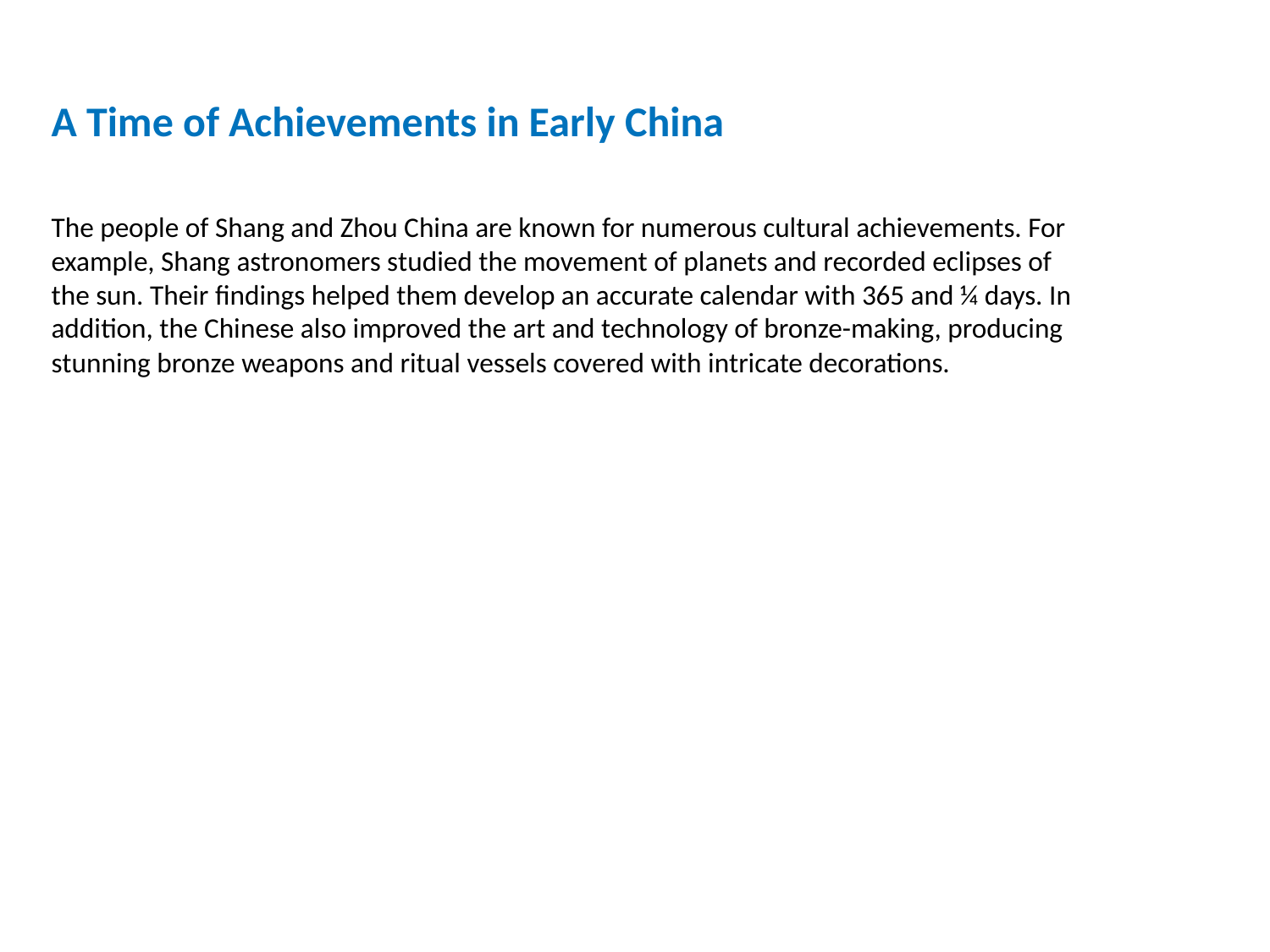

A Time of Achievements in Early China
The people of Shang and Zhou China are known for numerous cultural achievements. For example, Shang astronomers studied the movement of planets and recorded eclipses of the sun. Their findings helped them develop an accurate calendar with 365 and ¼ days. In addition, the Chinese also improved the art and technology of bronze-making, producing stunning bronze weapons and ritual vessels covered with intricate decorations.